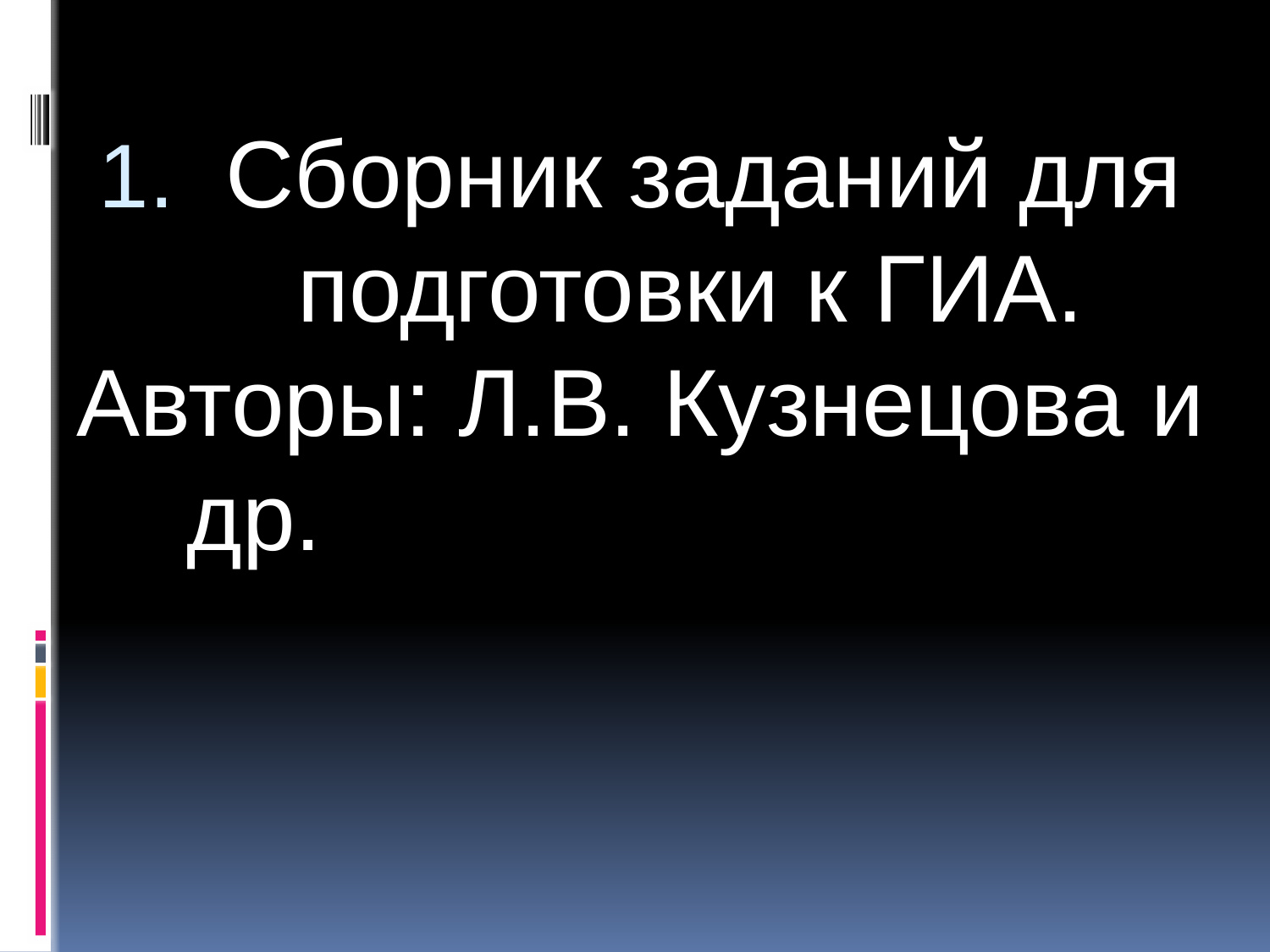

В презентации использованы материалы:

Сборник заданий для подготовки к ГИА.
Авторы: Л.В. Кузнецова и др.